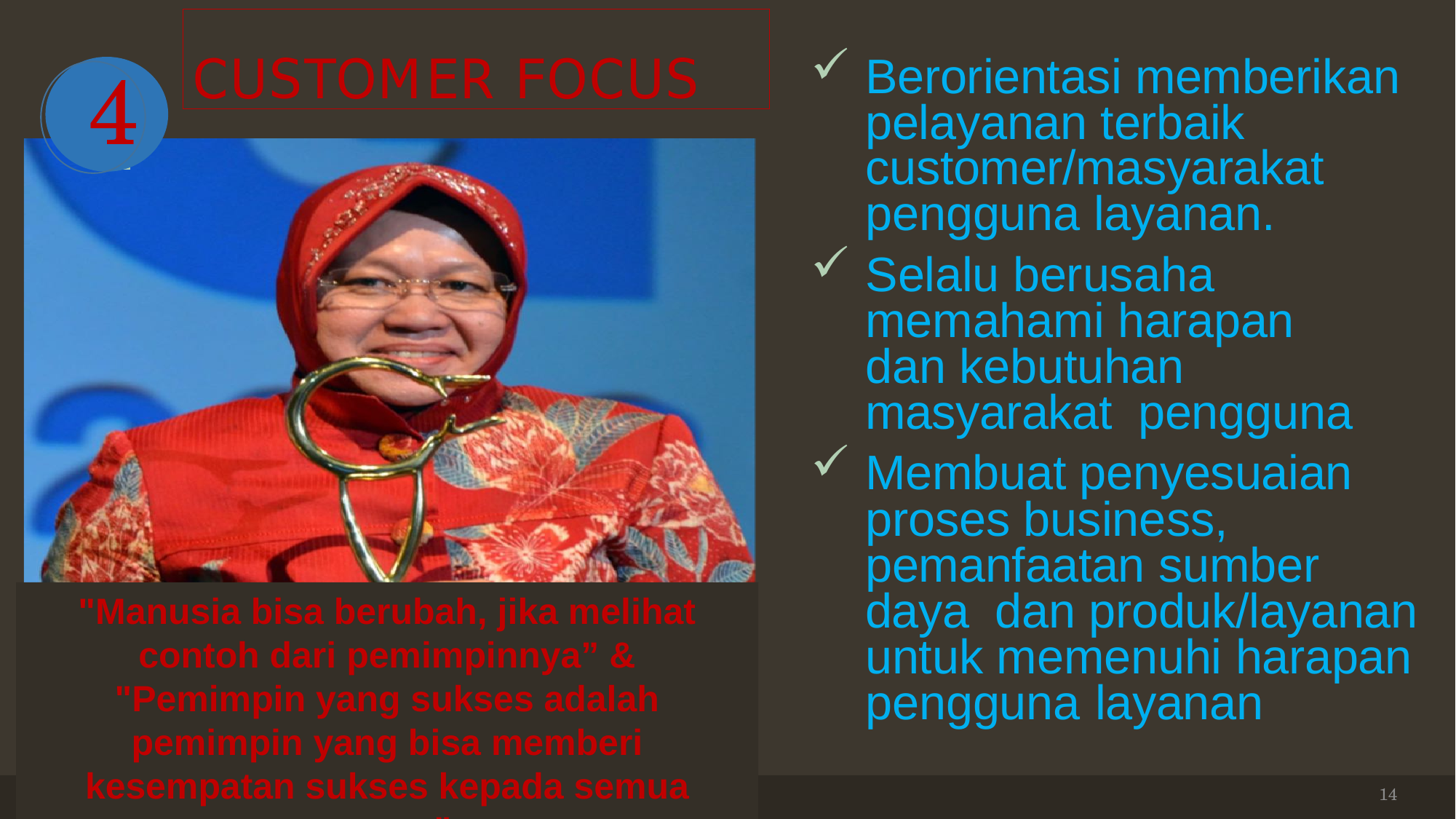

CUSTOMER FOCUS
Berorientasi memberikan pelayanan terbaik customer/masyarakat  pengguna layanan.
Selalu berusaha memahami harapan dan kebutuhan masyarakat  pengguna
Membuat penyesuaian proses business, pemanfaatan sumber daya  dan produk/layanan untuk memenuhi harapan pengguna layanan
4

# 1

"Manusia bisa berubah, jika melihat contoh dari pemimpinnya” &
"Pemimpin yang sukses adalah pemimpin yang bisa memberi kesempatan sukses kepada semua orang."
14